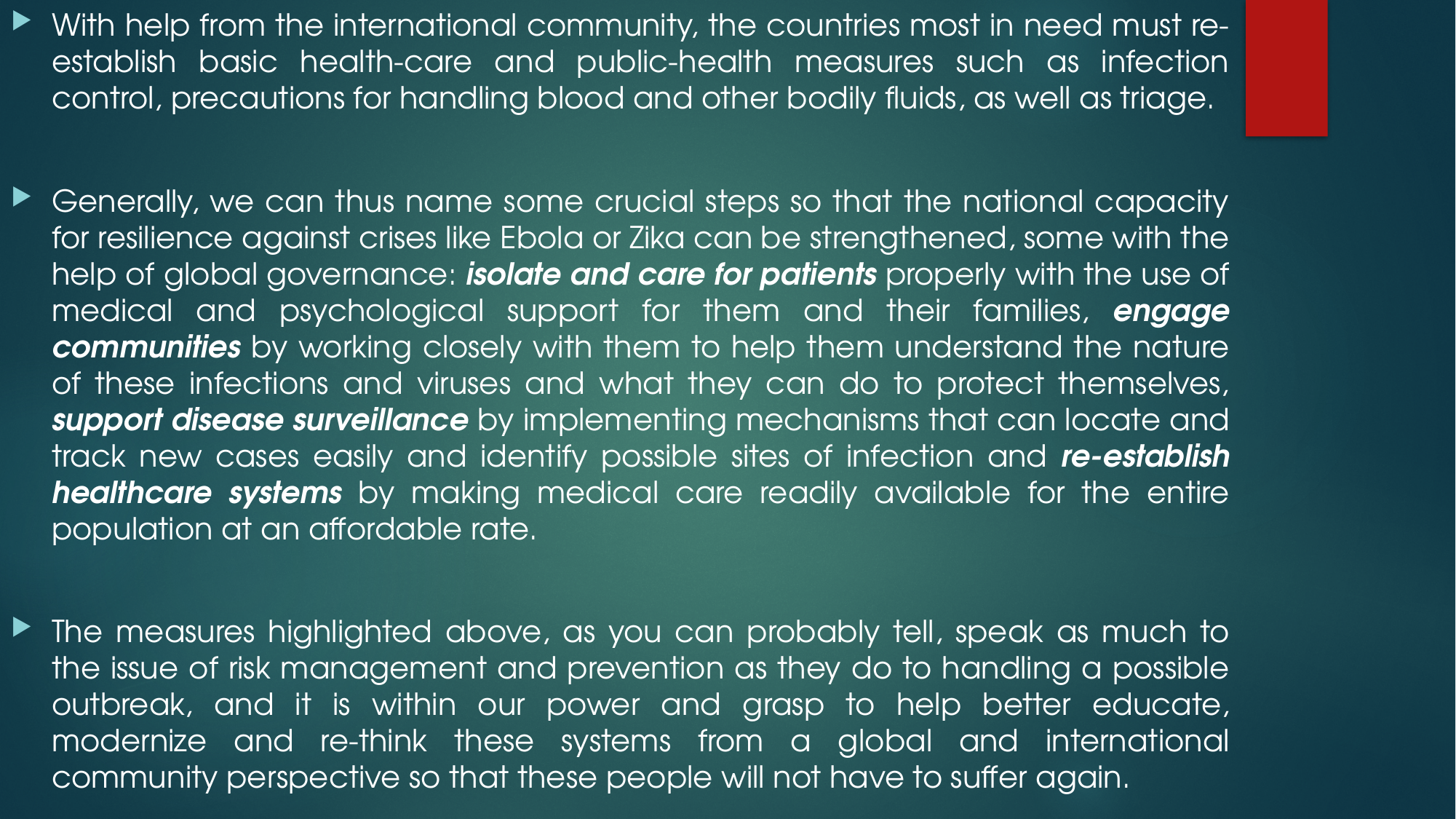

With help from the international community, the countries most in need must re-establish basic health-care and public-health measures such as infection control, precautions for handling blood and other bodily fluids, as well as triage.

Generally, we can thus name some crucial steps so that the national capacity for resilience against crises like Ebola or Zika can be strengthened, some with the help of global governance: isolate and care for patients properly with the use of medical and psychological support for them and their families, engage communities by working closely with them to help them understand the nature of these infections and viruses and what they can do to protect themselves, support disease surveillance by implementing mechanisms that can locate and track new cases easily and identify possible sites of infection and re-establish healthcare systems by making medical care readily available for the entire population at an affordable rate.

The measures highlighted above, as you can probably tell, speak as much to the issue of risk management and prevention as they do to handling a possible outbreak, and it is within our power and grasp to help better educate, modernize and re-think these systems from a global and international community perspective so that these people will not have to suffer again.